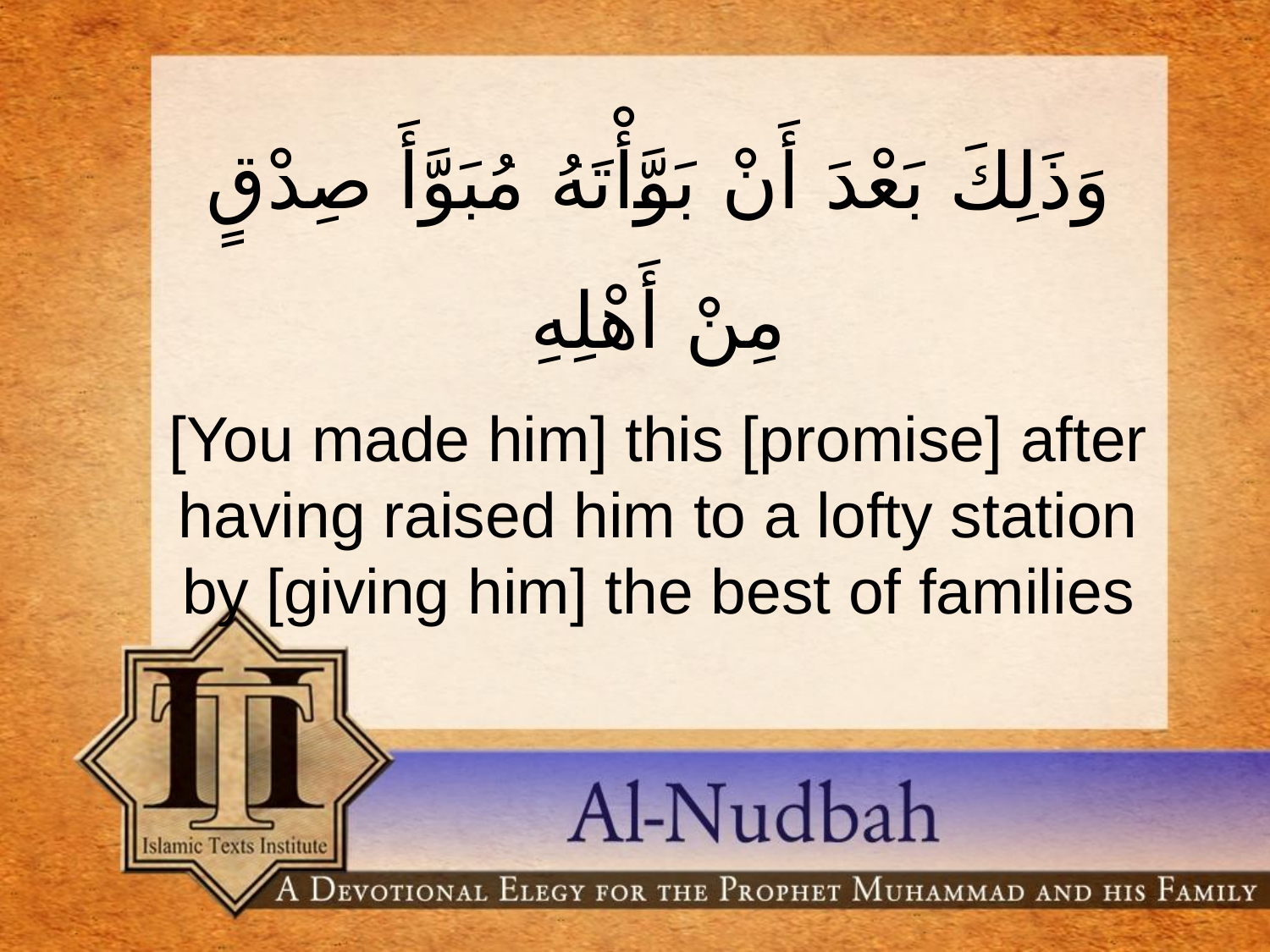

وَذَلِكَ بَعْدَ أَنْ بَوَّأْتَهُ مُبَوَّأَ صِدْقٍ مِنْ أَهْلِهِ
[You made him] this [promise] after having raised him to a lofty station by [giving him] the best of families